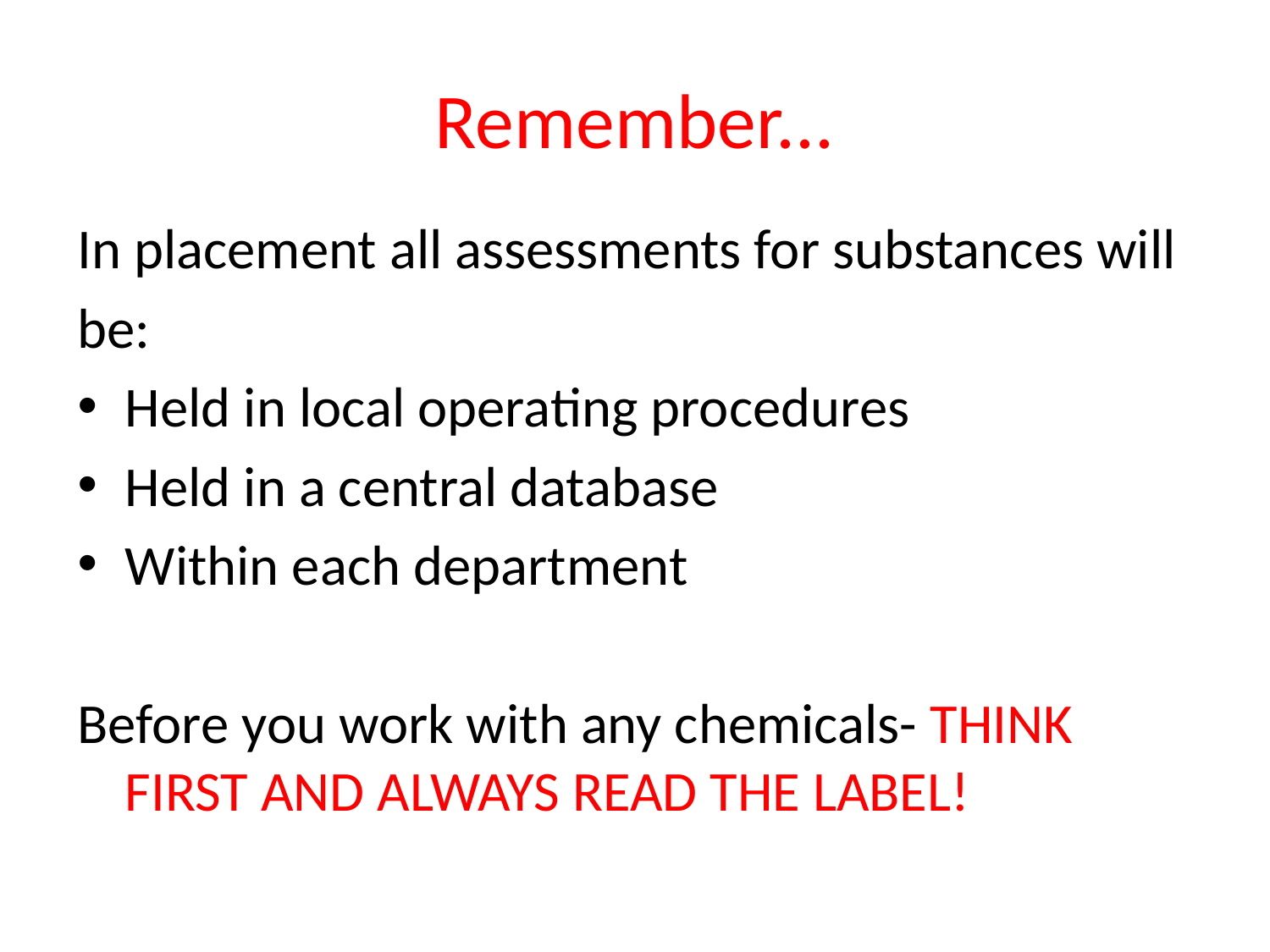

# Remember...
In placement all assessments for substances will
be:
Held in local operating procedures
Held in a central database
Within each department

Before you work with any chemicals- THINK FIRST AND ALWAYS READ THE LABEL!